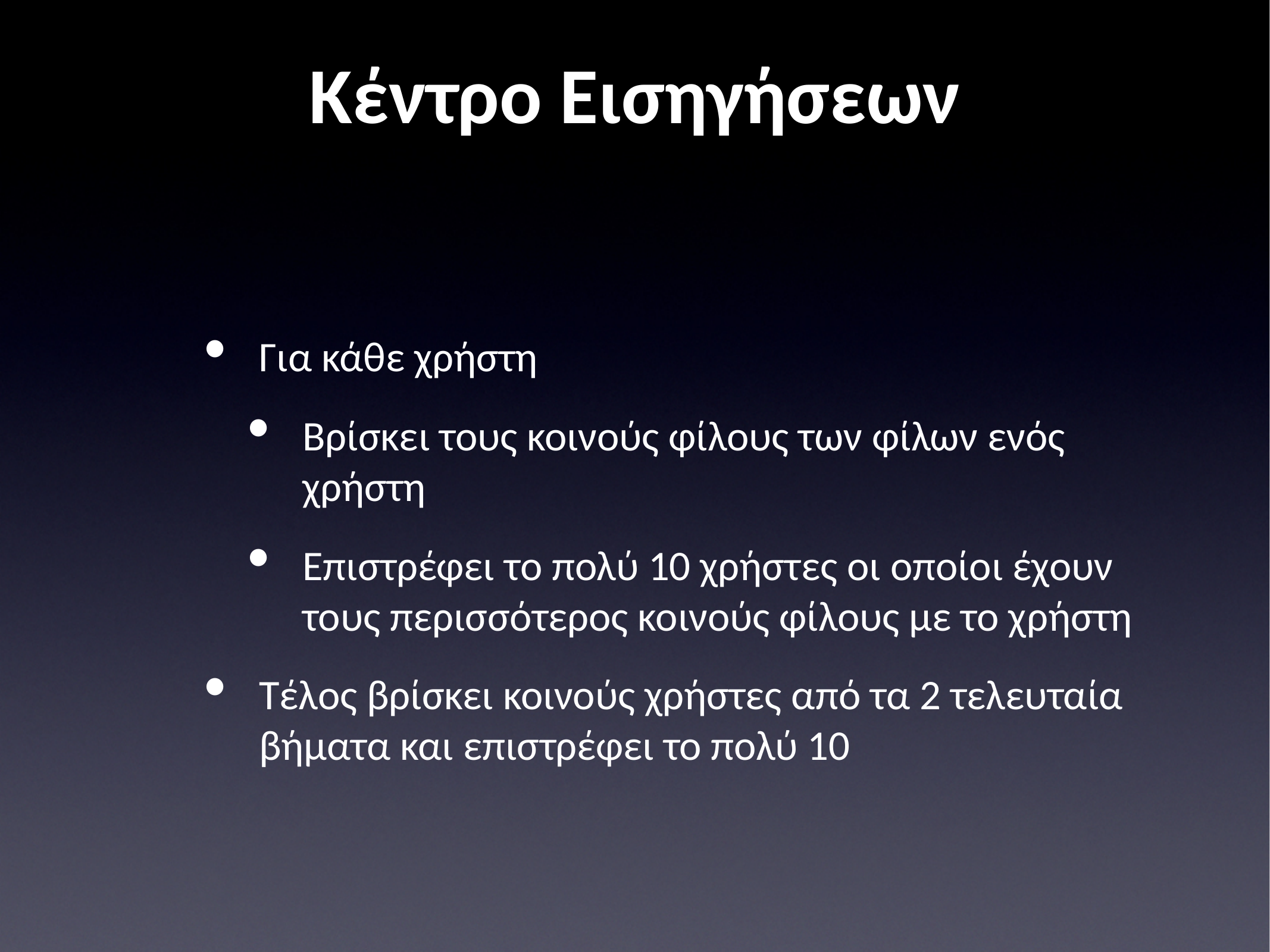

# Κέντρο Εισηγήσεων
Για κάθε χρήστη
Βρίσκει τους κοινούς φίλους των φίλων ενός χρήστη
Επιστρέφει το πολύ 10 χρήστες οι οποίοι έχουν τους περισσότερος κοινούς φίλους με το χρήστη
Τέλος βρίσκει κοινούς χρήστες από τα 2 τελευταία βήματα και επιστρέφει το πολύ 10